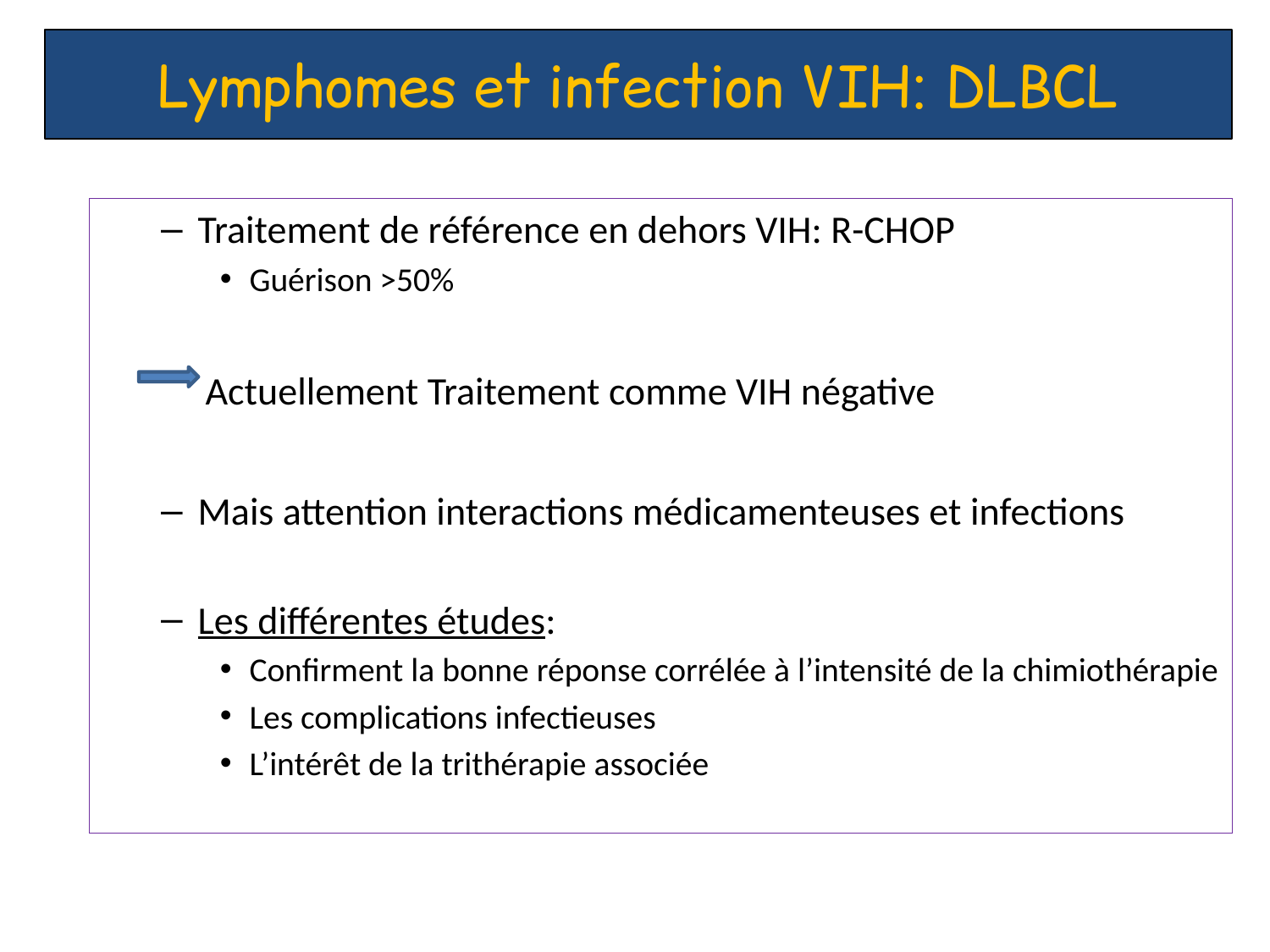

# Lymphomes et infection VIH: DLBCL
Traitement de référence en dehors VIH: R-CHOP
Guérison >50%

     Actuellement Traitement comme VIH négative

Mais attention interactions médicamenteuses et infections

Les différentes études:
Confirment la bonne réponse corrélée à l’intensité de la chimiothérapie
Les complications infectieuses
L’intérêt de la trithérapie associée